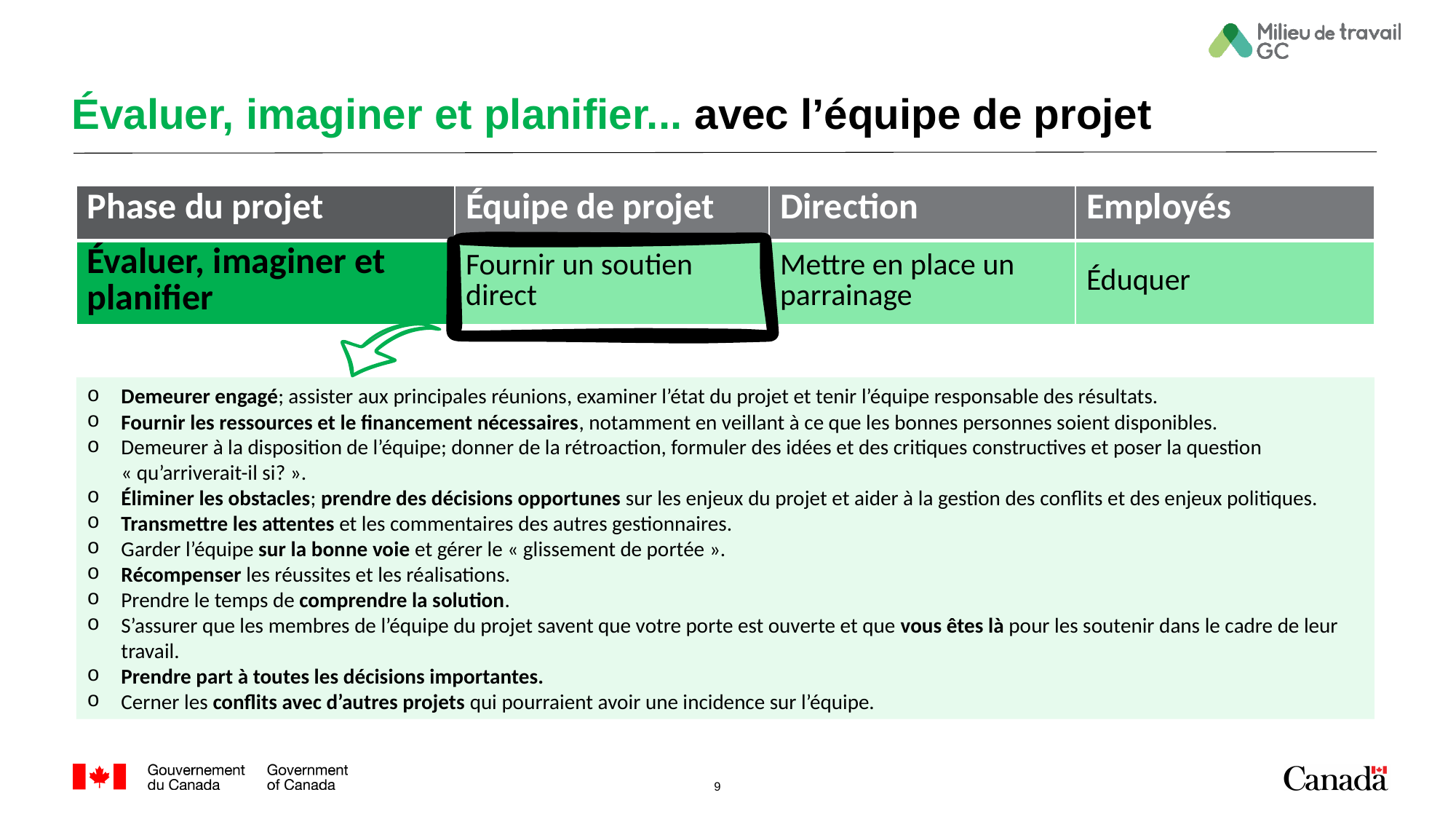

# Évaluer, imaginer et planifier... avec l’équipe de projet
| Phase du projet | Équipe de projet | Direction | Employés |
| --- | --- | --- | --- |
| Évaluer, imaginer et planifier | Fournir un soutien direct | Mettre en place un parrainage | Éduquer |

Demeurer engagé; assister aux principales réunions, examiner l’état du projet et tenir l’équipe responsable des résultats.
Fournir les ressources et le financement nécessaires, notamment en veillant à ce que les bonnes personnes soient disponibles.
Demeurer à la disposition de l’équipe; donner de la rétroaction, formuler des idées et des critiques constructives et poser la question « qu’arriverait-il si? ».
Éliminer les obstacles; prendre des décisions opportunes sur les enjeux du projet et aider à la gestion des conflits et des enjeux politiques.
Transmettre les attentes et les commentaires des autres gestionnaires.
Garder l’équipe sur la bonne voie et gérer le « glissement de portée ».
Récompenser les réussites et les réalisations.
Prendre le temps de comprendre la solution.
S’assurer que les membres de l’équipe du projet savent que votre porte est ouverte et que vous êtes là pour les soutenir dans le cadre de leur travail.
Prendre part à toutes les décisions importantes.
Cerner les conflits avec d’autres projets qui pourraient avoir une incidence sur l’équipe.